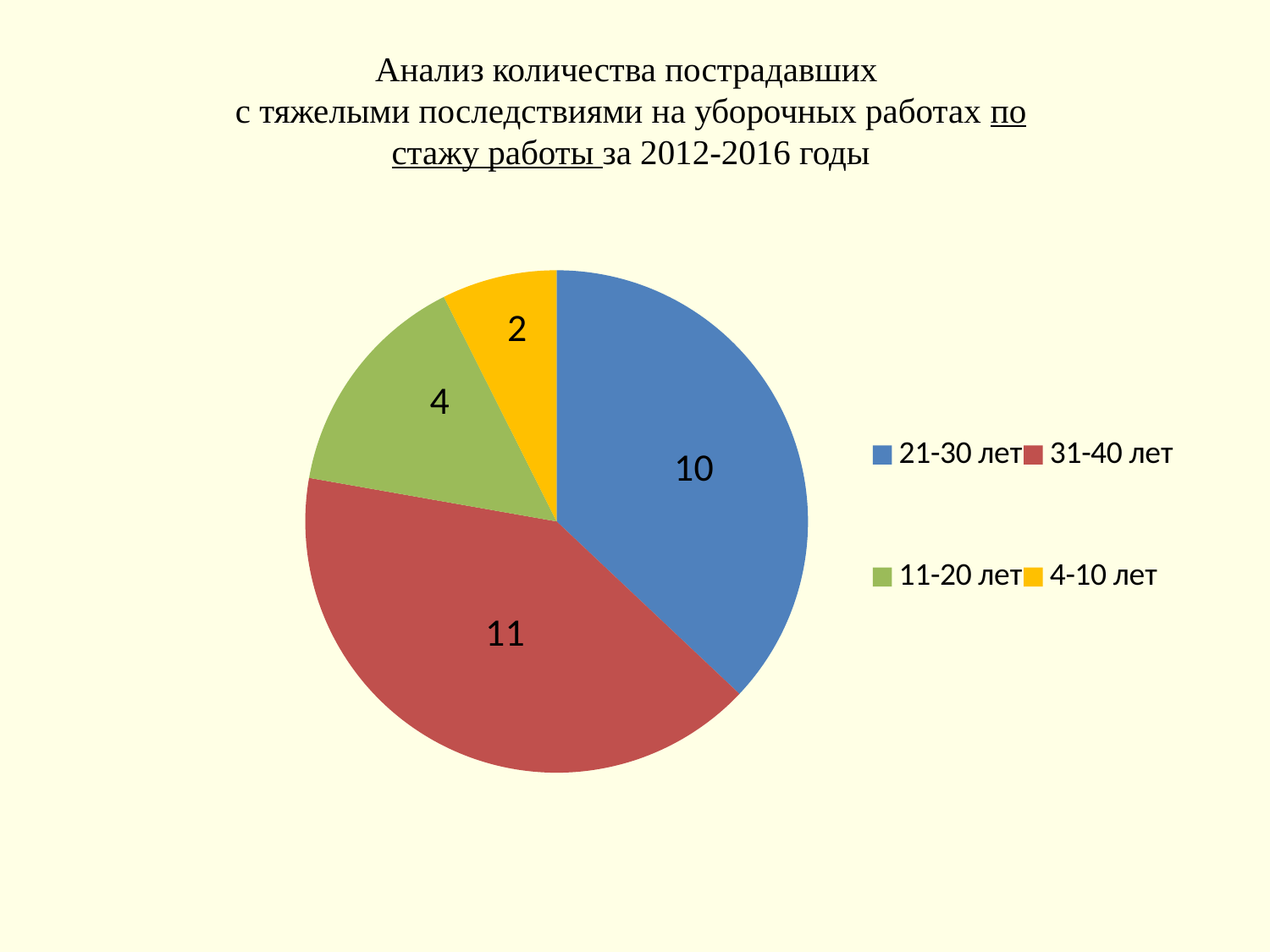

# Анализ количества пострадавших с тяжелыми последствиями на уборочных работах по стажу работы за 2012-2016 годы

### Chart

| Category | Продажи |
|---|---|
| 21-30 лет | 10.0 |
| 31-40 лет | 11.0 |
| 11-20 лет | 4.0 |
| 4-10 лет | 2.0 |